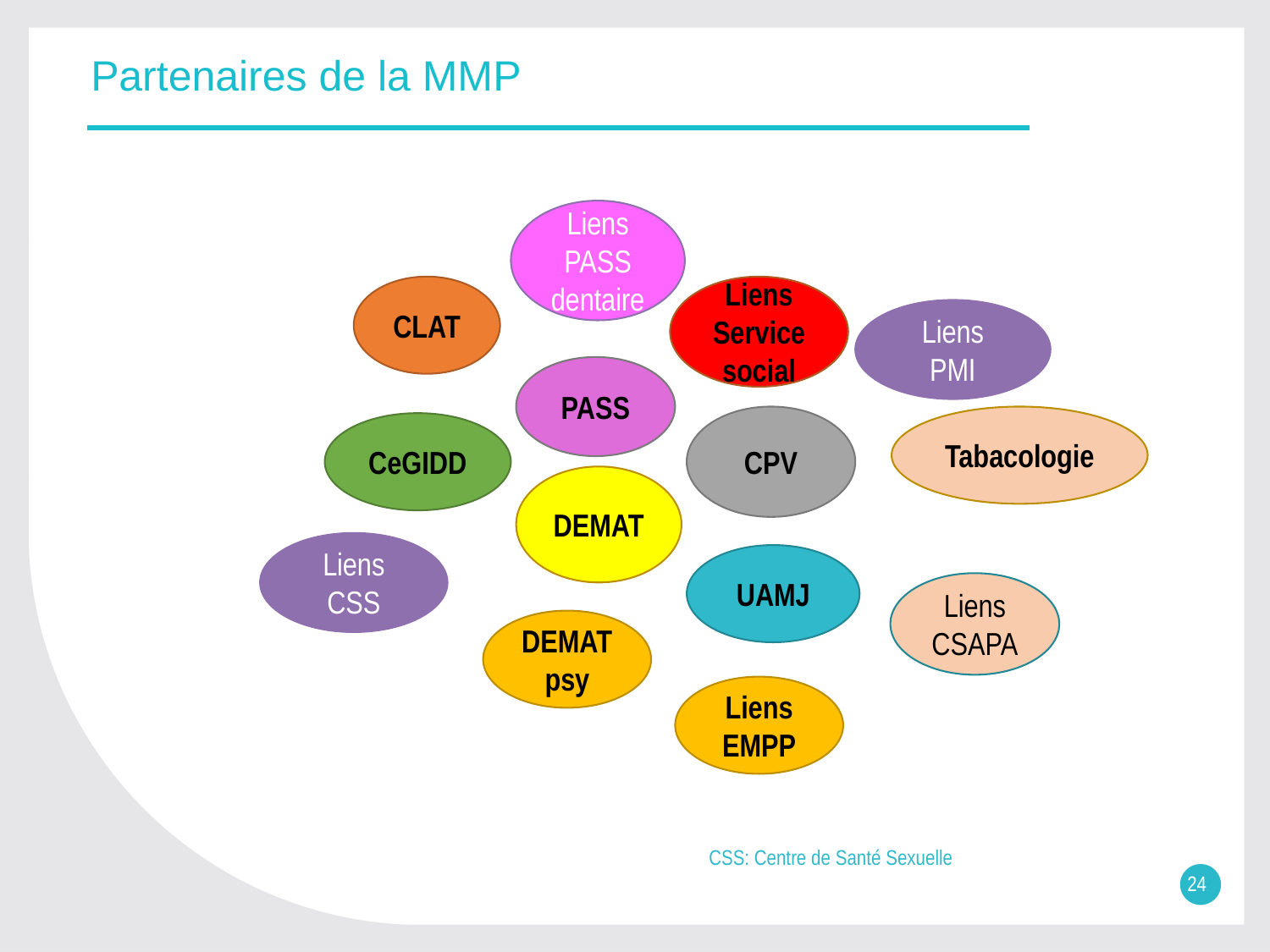

# Partenaires de la MMP
Liens PASS dentaire
CLAT
Liens
Service social
Liens PMI
PASS
CPV
Tabacologie
CeGIDD
DEMAT
Liens CSS
UAMJ
Liens
CSAPA
DEMAT psy
Liens EMPP
CSS: Centre de Santé Sexuelle
24